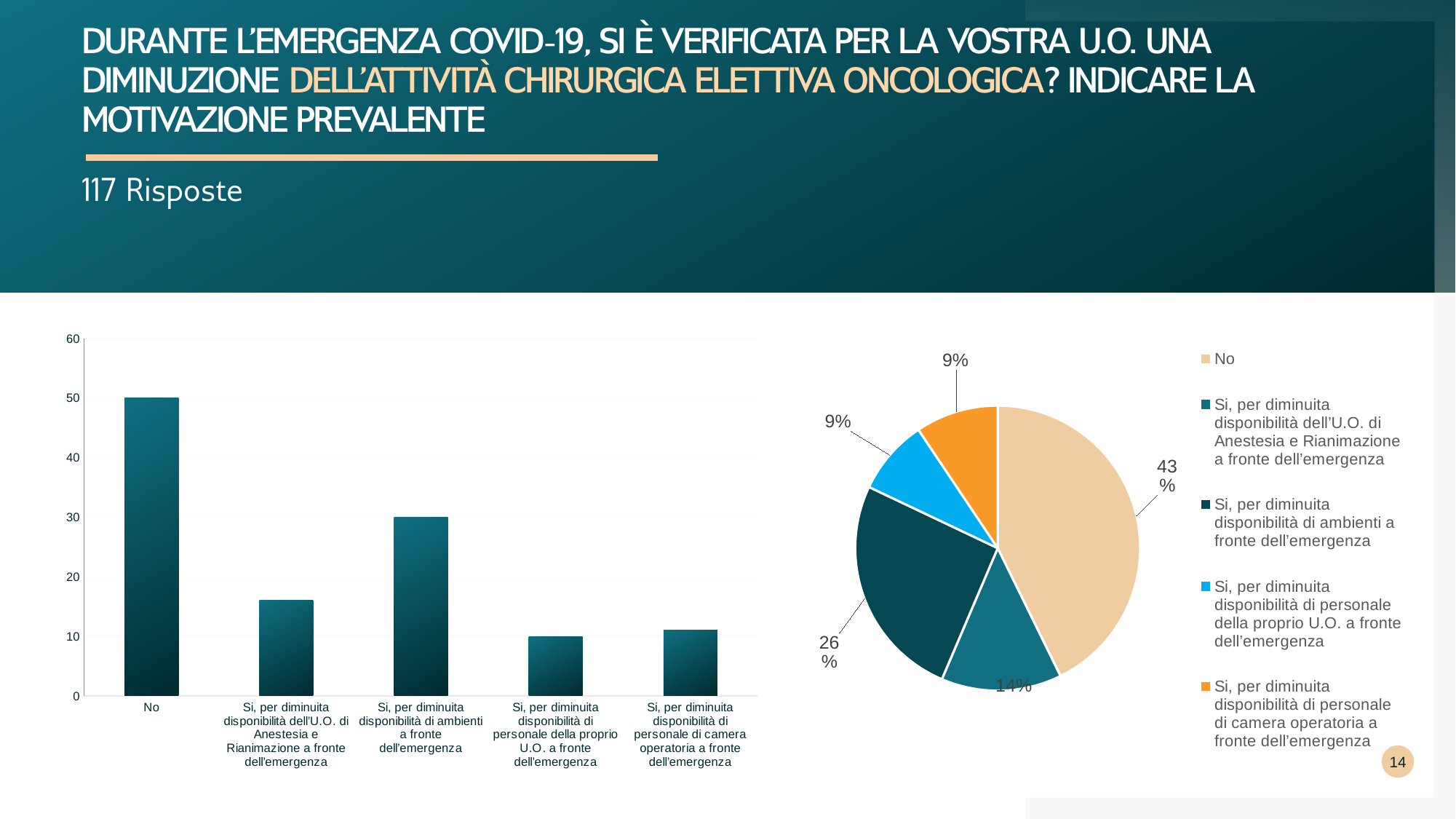

# Durante l’emergenza COVID-19, si è verificata per la vostra U.O. una diminuzione dell’attività chirurgica elettiva oncologica? Indicare la motivazione prevalente

117 Risposte

### Chart

| Category | Oncologica |
|---|---|
| No | 50.0 |
| Si, per diminuita disponibilità dell’U.O. di Anestesia e Rianimazione a fronte dell’emergenza | 16.0 |
| Si, per diminuita disponibilità di ambienti a fronte dell’emergenza | 30.0 |
| Si, per diminuita disponibilità di personale della proprio U.O. a fronte dell’emergenza | 10.0 |
| Si, per diminuita disponibilità di personale di camera operatoria a fronte dell’emergenza | 11.0 |

### Chart

| Category | Oncologica |
|---|---|
| No | 50.0 |
| Si, per diminuita disponibilità dell’U.O. di Anestesia e Rianimazione a fronte dell’emergenza | 16.0 |
| Si, per diminuita disponibilità di ambienti a fronte dell’emergenza | 30.0 |
| Si, per diminuita disponibilità di personale della proprio U.O. a fronte dell’emergenza | 10.0 |
| Si, per diminuita disponibilità di personale di camera operatoria a fronte dell’emergenza | 11.0 |
14